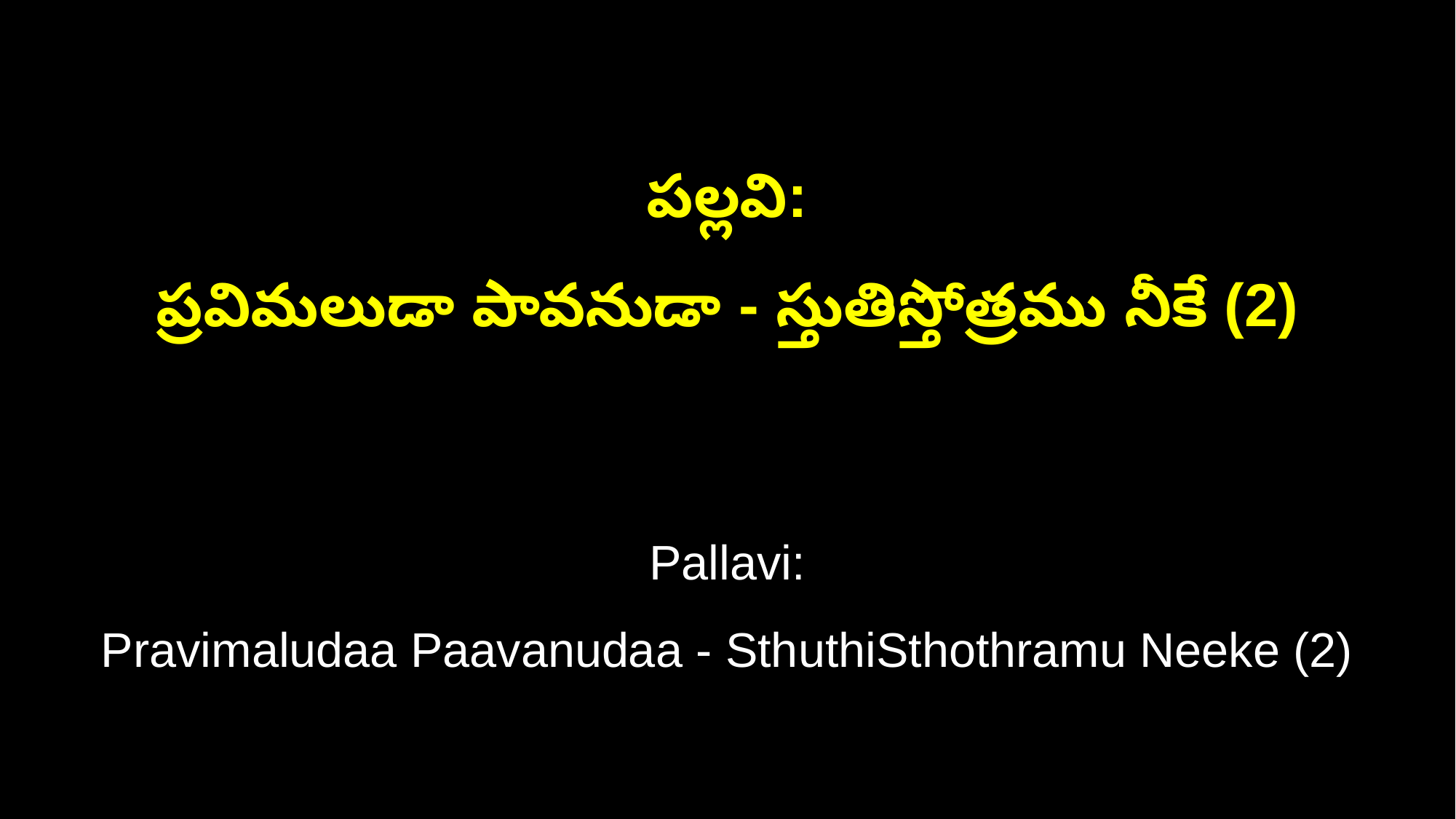

పల్లవి:
ప్రవిమలుడా పావనుడా - స్తుతిస్తోత్రము నీకే (2)
Pallavi:
Pravimaludaa Paavanudaa - SthuthiSthothramu Neeke (2)